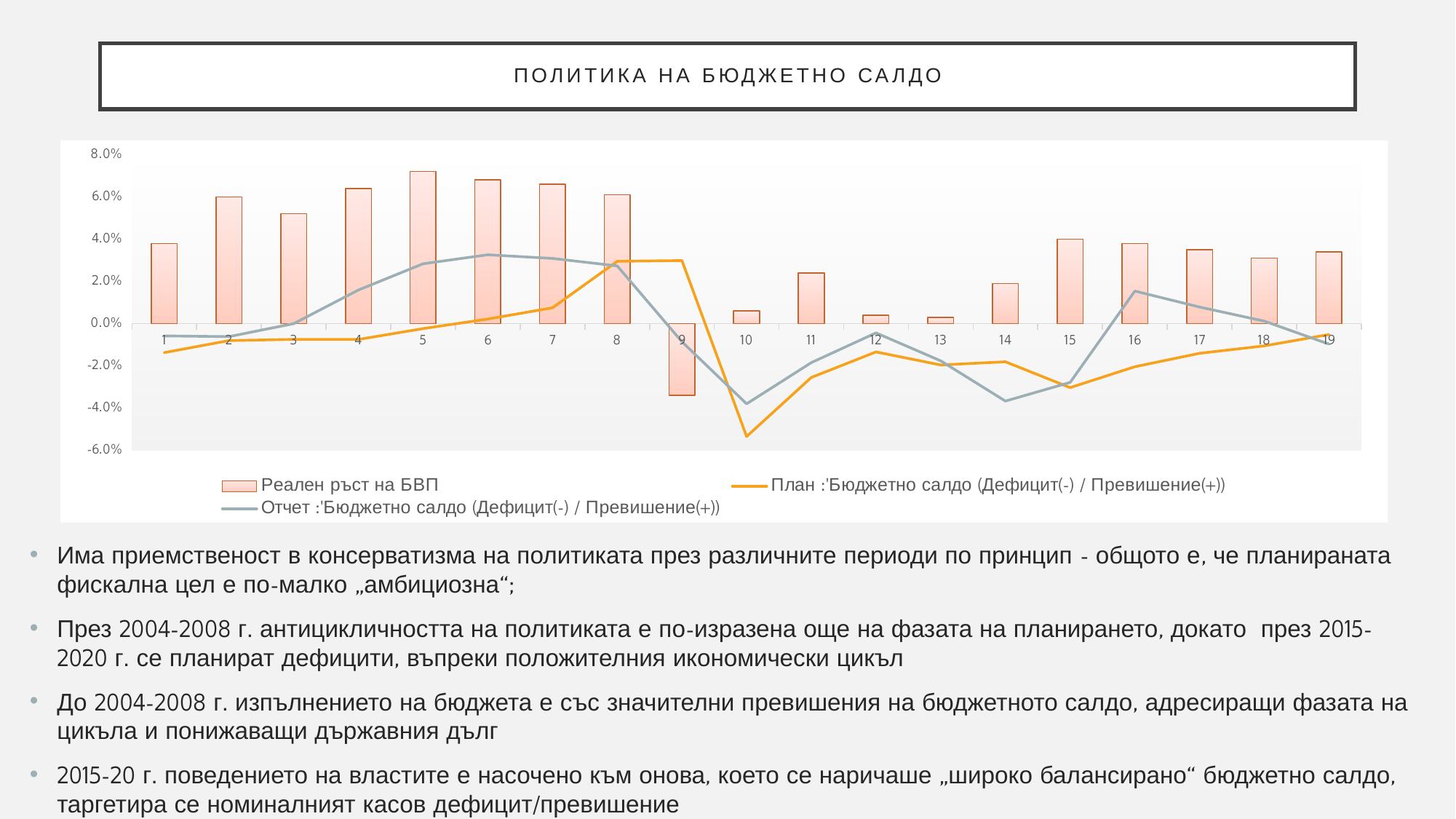

# Политика на бюджетно салдо

### Chart

| Category | Реален ръст на БВП  | План :'Бюджетно салдо (Дефицит(-) / Превишение(+)) | Отчет :'Бюджетно салдо (Дефицит(-) / Превишение(+)) |
|---|---|---|---|
Има приемственост в консерватизма на политиката през различните периоди по принцип - общото е, че планираната фискална цел е по-малко „амбициозна“;
През 2004-2008 г. антицикличността на политиката е по-изразена още на фазата на планирането, докато  през 2015-2020 г. се планират дефицити, въпреки положителния икономически цикъл
До 2004-2008 г. изпълнението на бюджета е със значителни превишения на бюджетното салдо, адресиращи фазата на цикъла и понижаващи държавния дълг
2015-20 г. поведението на властите е насочено към онова, което се наричаше „широко балансирано“ бюджетно салдо, таргетира се номиналният касов дефицит/превишение